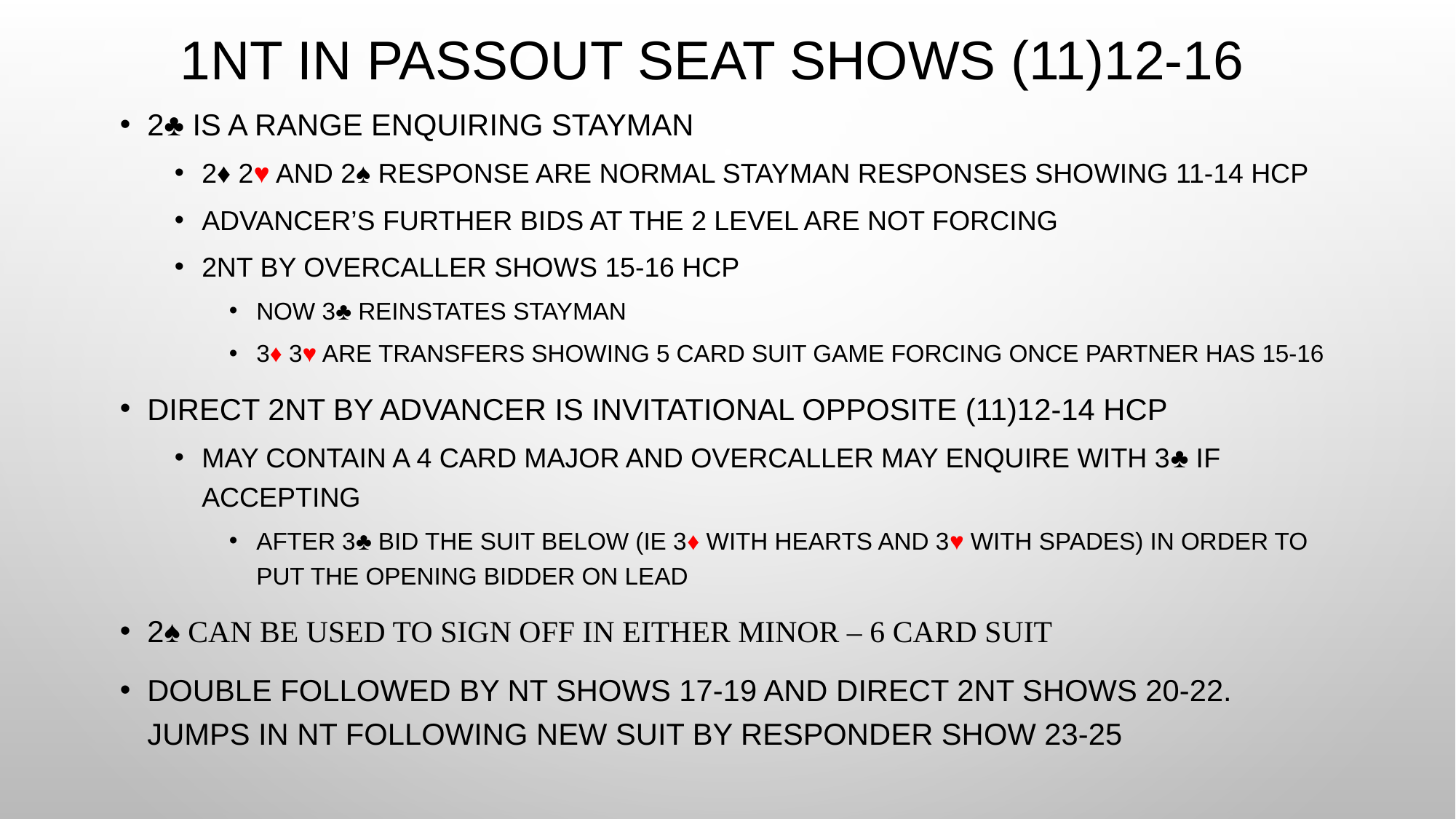

# 1nt IN PASSOUT SEAT SHOWS (11)12-16
2♣ IS a range enquiring STAYMAN
2♦ 2♥ AND 2♠ RESPONSE ARE NORMAL STAYMAN RESPONSES SHOWING 11-14 HCP
ADVANCER’S further BIDS AT THE 2 LEVEL ARE NOT FORCING
2nT BY OVERCALLER SHOWS 15-16 HCP
now 3♣ REINSTATES STAYMAN
3♦ 3♥ ARE TRANSFERS SHOWING 5 CARD SUIT GAME FORCING ONCE PARTNER HAS 15-16
DIRECT 2nT BY ADVANCER IS INVITATIONAL OPPOSITE (11)12-14 HCP
MAY CONTAIN A 4 CARD MAJOR AND OVERCALLER MAY ENQUIRE WITH 3♣ IF ACCEPTING
AFTER 3♣ BID THE SUIT BELOW (IE 3♦ WITH HEARTS AND 3♥ WITH SPADES) IN ORDER TO PUT THE OPENING BIDDER ON LEAD
2♠ can be used to sign off in either minor – 6 card suit
Double followed by nt shows 17-19 and direct 2nt shows 20-22. Jumps in NT following new suit by responder show 23-25